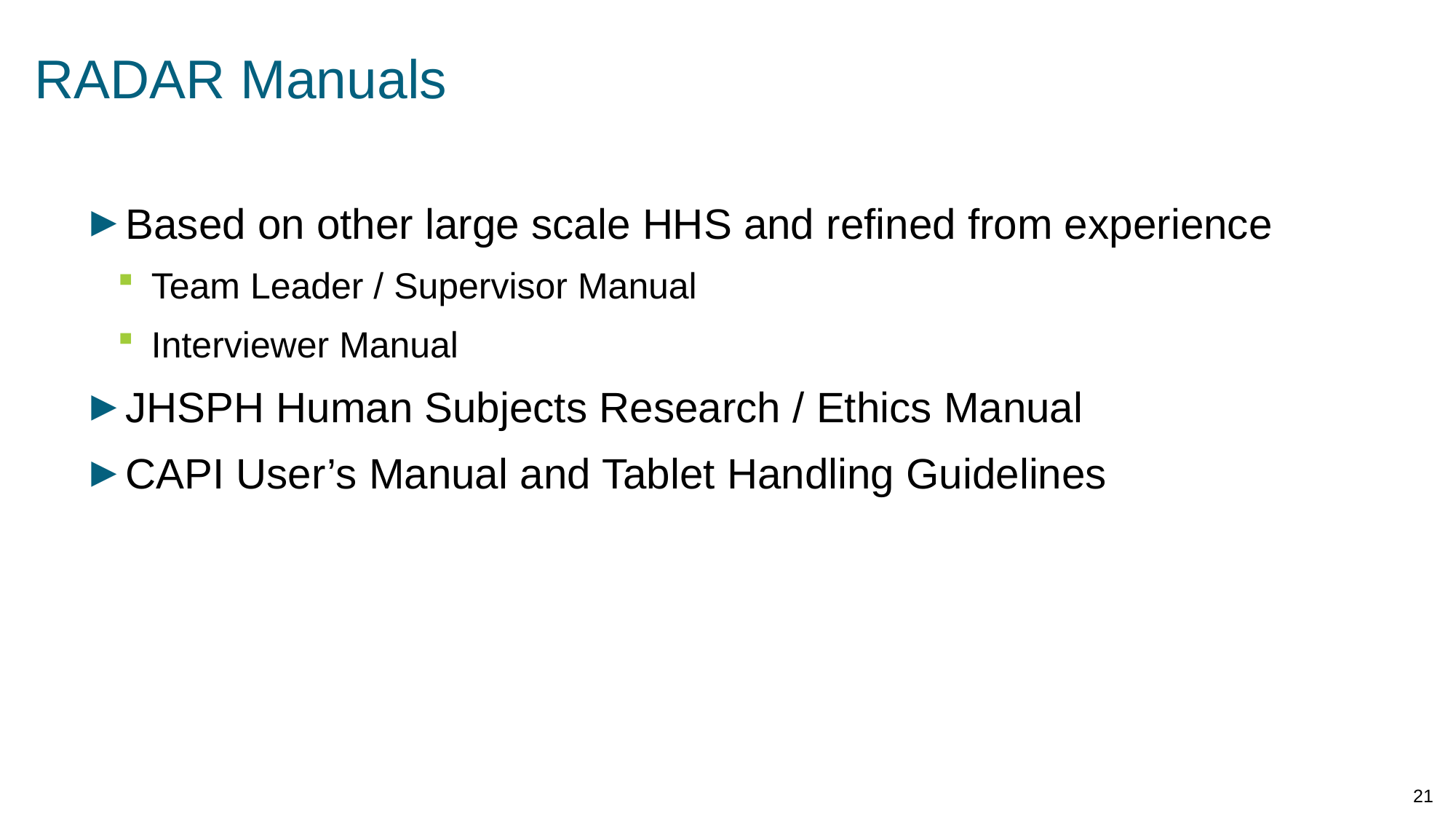

# RADAR Manuals
Based on other large scale HHS and refined from experience
Team Leader / Supervisor Manual
Interviewer Manual
JHSPH Human Subjects Research / Ethics Manual
CAPI User’s Manual and Tablet Handling Guidelines